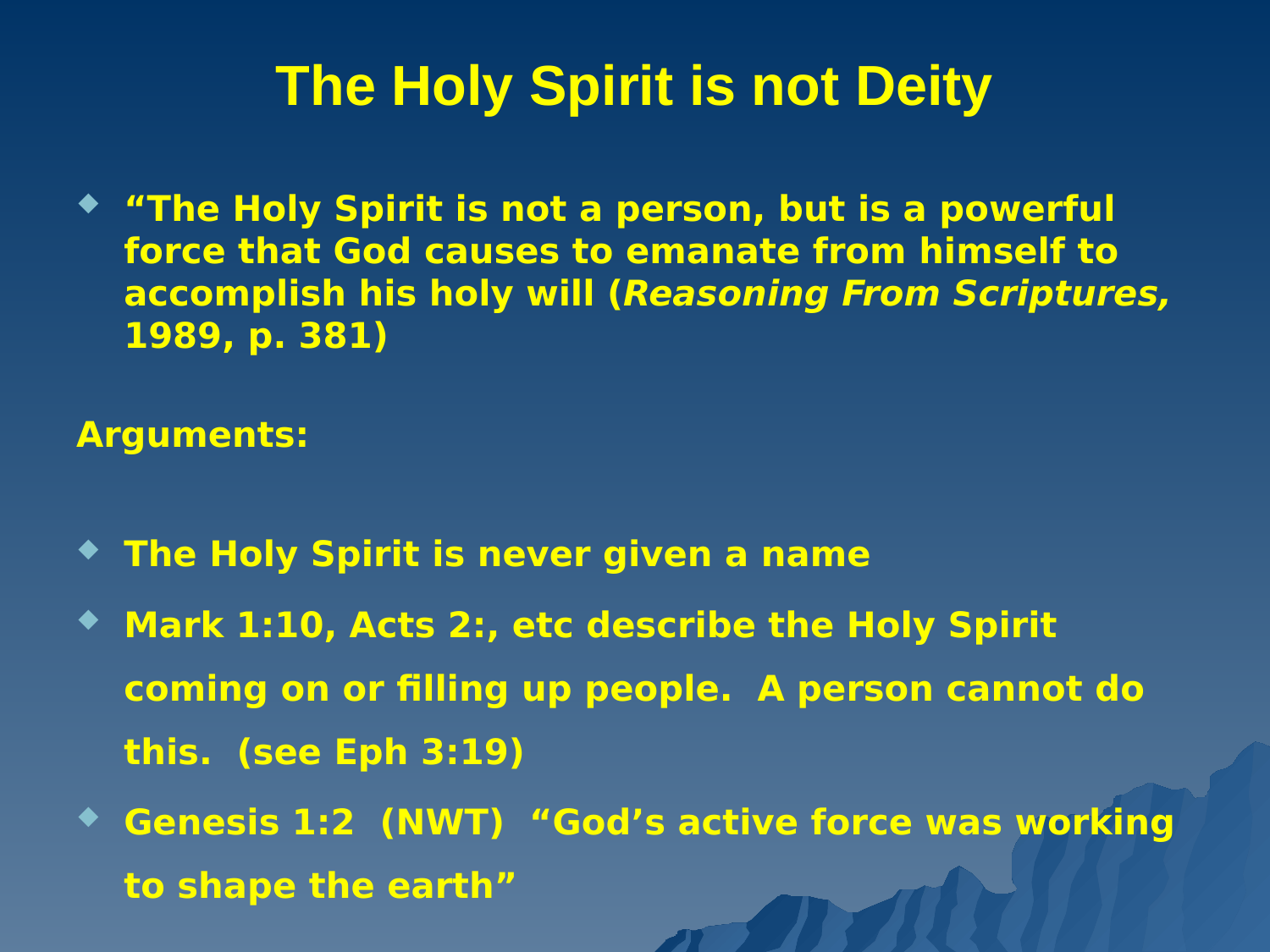

# The Holy Spirit is not Deity
“The Holy Spirit is not a person, but is a powerful force that God causes to emanate from himself to accomplish his holy will (Reasoning From Scriptures, 1989, p. 381)

Arguments:

The Holy Spirit is never given a name
Mark 1:10, Acts 2:, etc describe the Holy Spirit coming on or filling up people.  A person cannot do this.  (see Eph 3:19)
Genesis 1:2  (NWT)  “God’s active force was working to shape the earth”